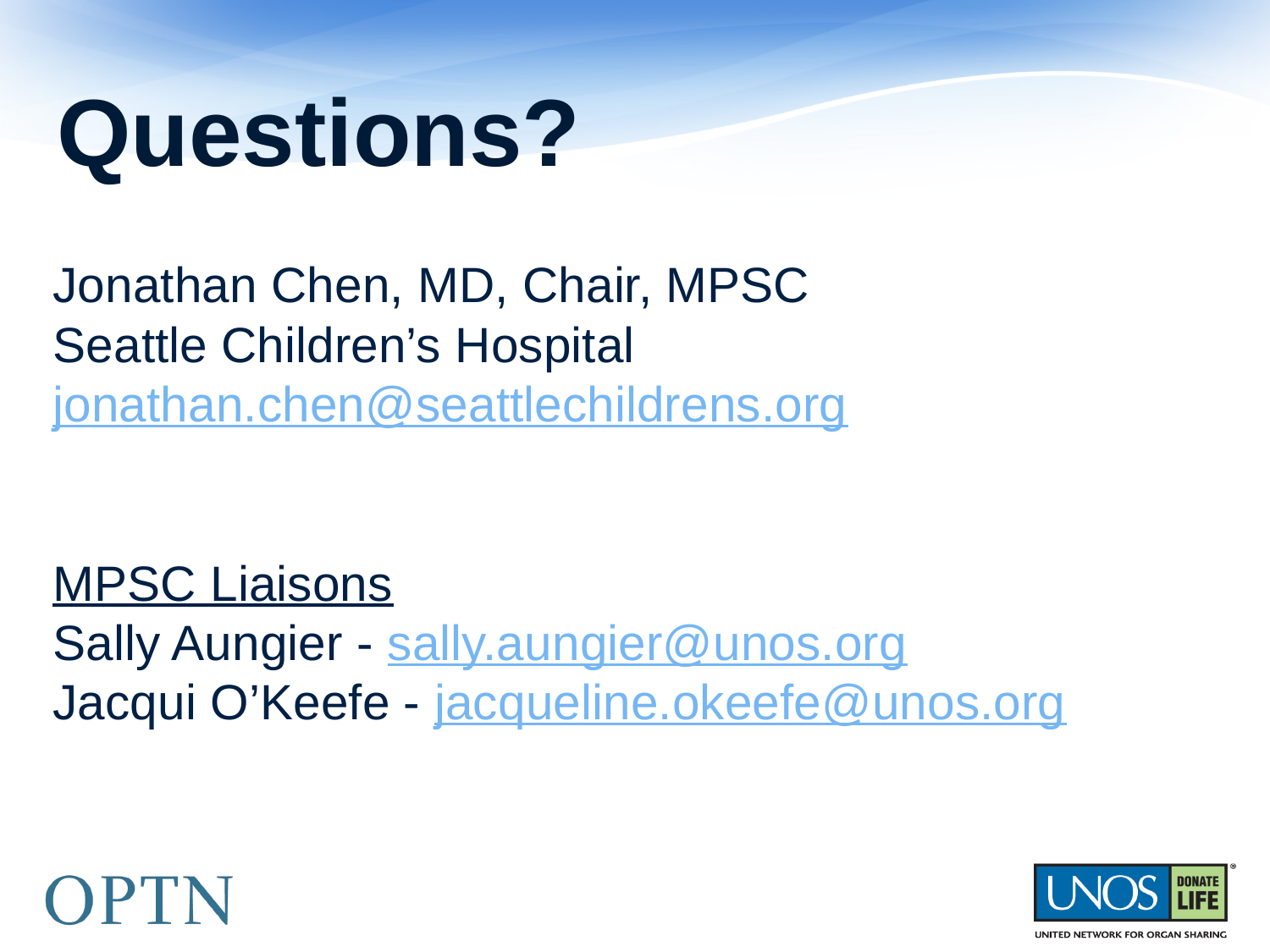

# Questions?

Jonathan Chen, MD, Chair, MPSC
Seattle Children’s Hospital
jonathan.chen@seattlechildrens.org

MPSC Liaisons
Sally Aungier - sally.aungier@unos.org
Jacqui O’Keefe - jacqueline.okeefe@unos.org